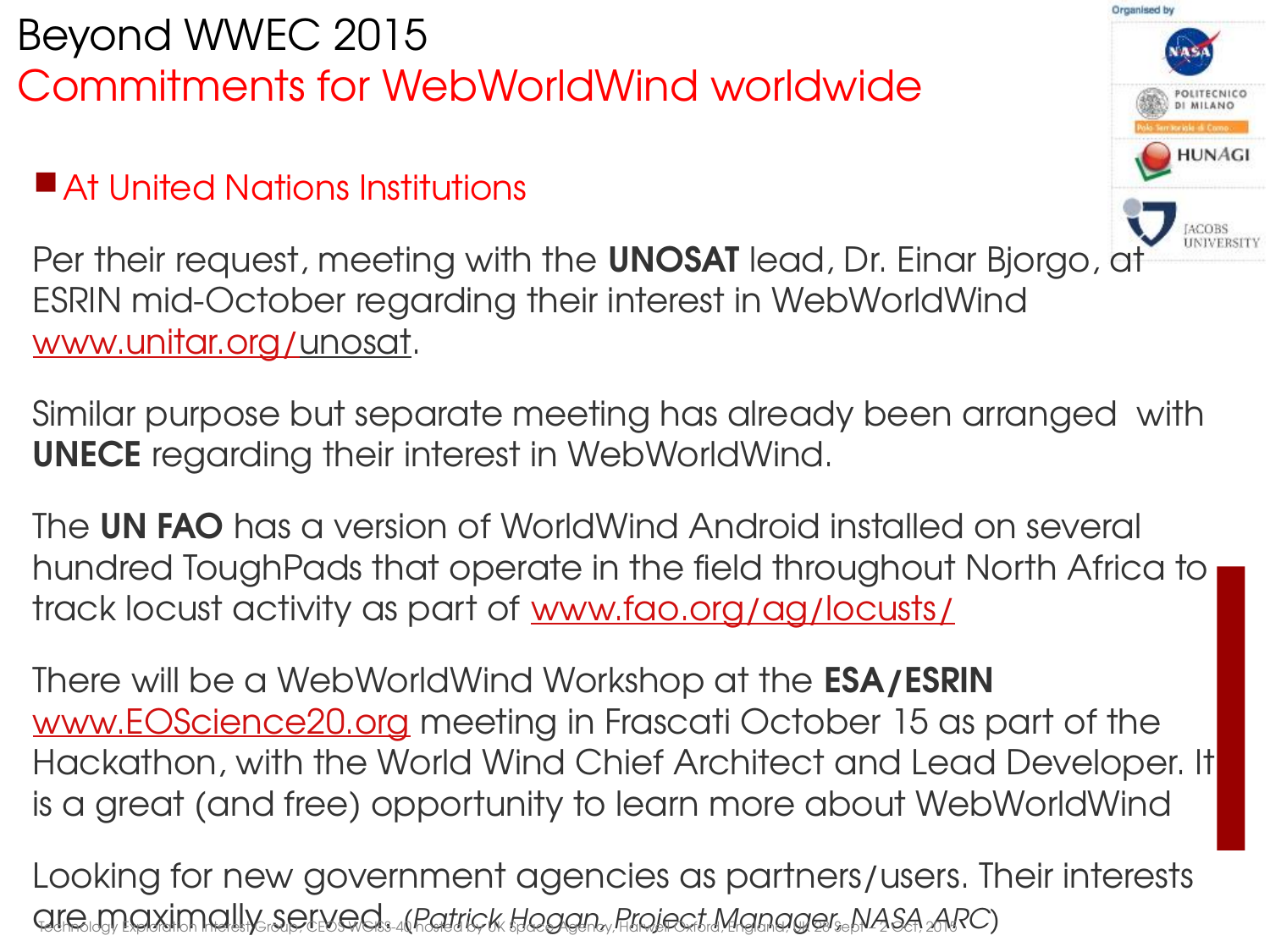

Beyond WWEC 2015
Commitments for WebWorldWind worldwide
At United Nations Institutions
Per their request, meeting with the UNOSAT lead, Dr. Einar Bjorgo, at ESRIN mid-October regarding their interest in WebWorldWind    www.unitar.org/unosat.
Similar purpose but separate meeting has already been arranged  with UNECE regarding their interest in WebWorldWind.
The UN FAO has a version of WorldWind Android installed on several hundred ToughPads that operate in the field throughout North Africa to track locust activity as part of www.fao.org/ag/locusts/
There will be a WebWorldWind Workshop at the ESA/ESRIN www.EOScience20.org meeting in Frascati October 15 as part of the Hackathon, with the World Wind Chief Architect and Lead Developer. It is a great (and free) opportunity to learn more about WebWorldWind
Looking for new government agencies as partners/users. Their interests are maximally served. (Patrick Hogan, Project Manager, NASA ARC)

Technology Exploration Interest Group, CEOS WGISS-40 hosted by UK Space Agency, Harwell Oxford, England, UK 28 Sept – 2 Oct, 2015